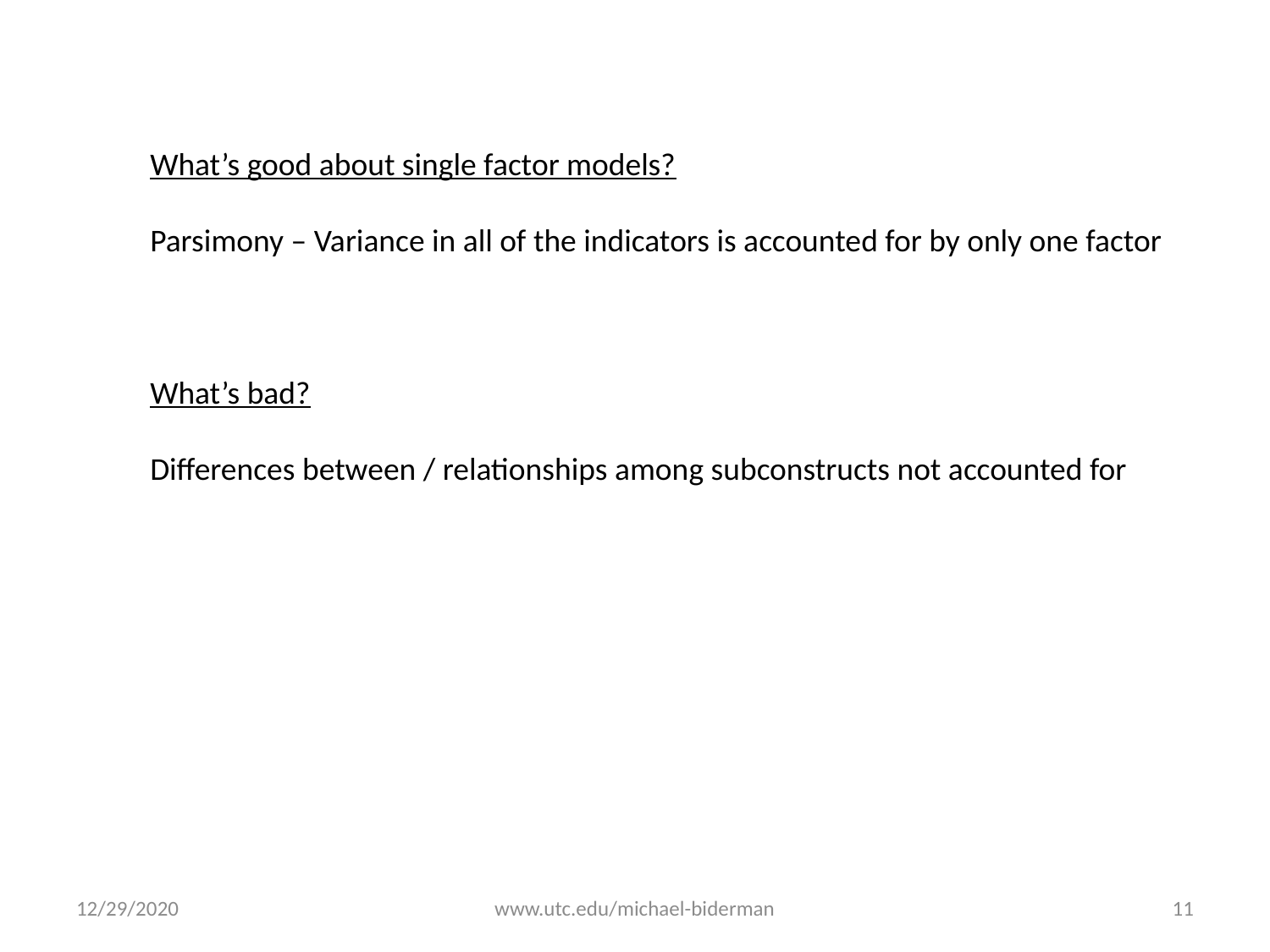

What’s good about single factor models?

Parsimony – Variance in all of the indicators is accounted for by only one factor

What’s bad?

Differences between / relationships among subconstructs not accounted for

12/29/2020
www.utc.edu/michael-biderman
11